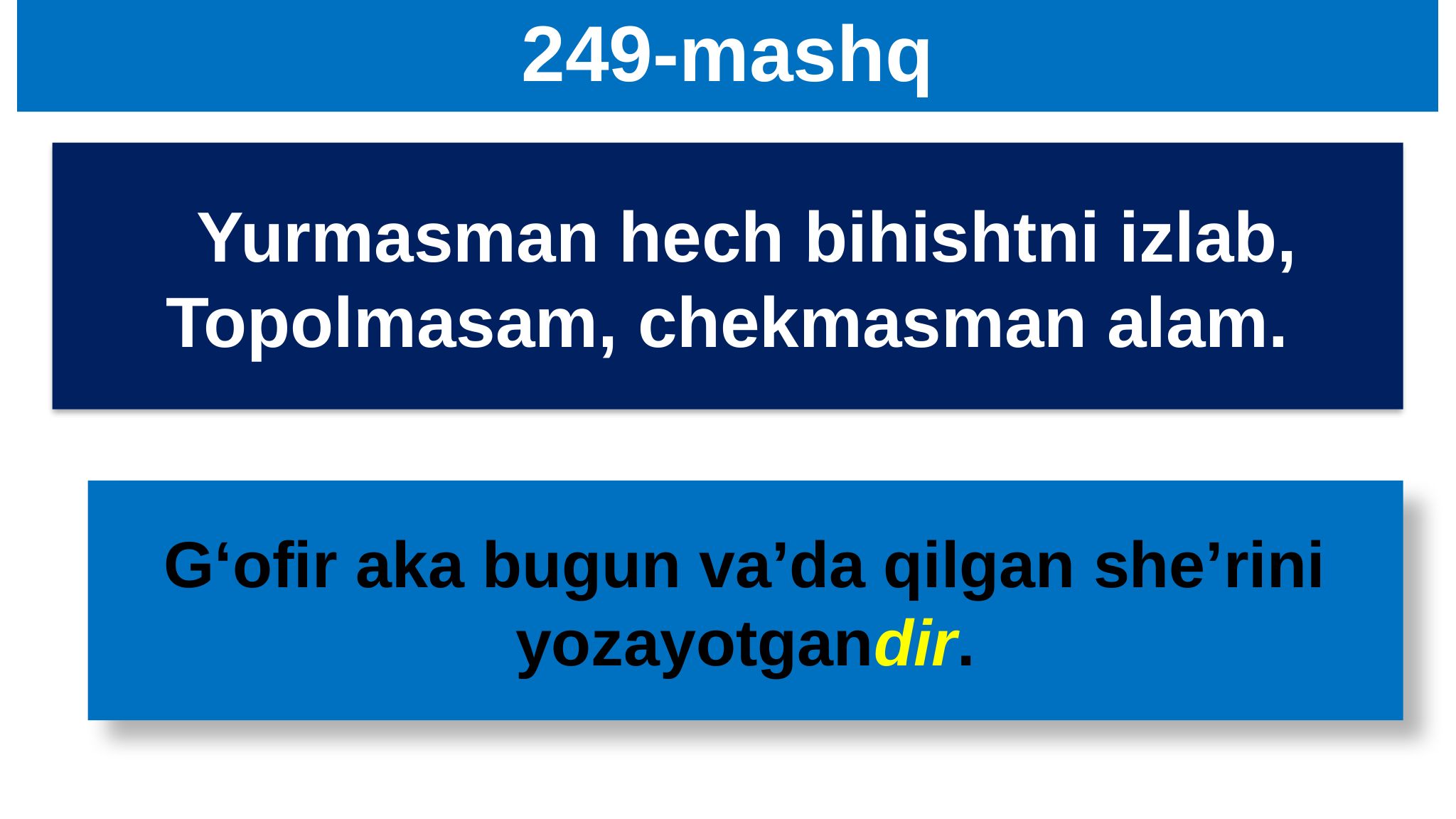

# 249-mashq
  Yurmasman hech bihishtni izlab,
Topolmasam, chekmasman alam.
G‘ofir aka bugun va’da qilgan she’rini yozayotgandir.